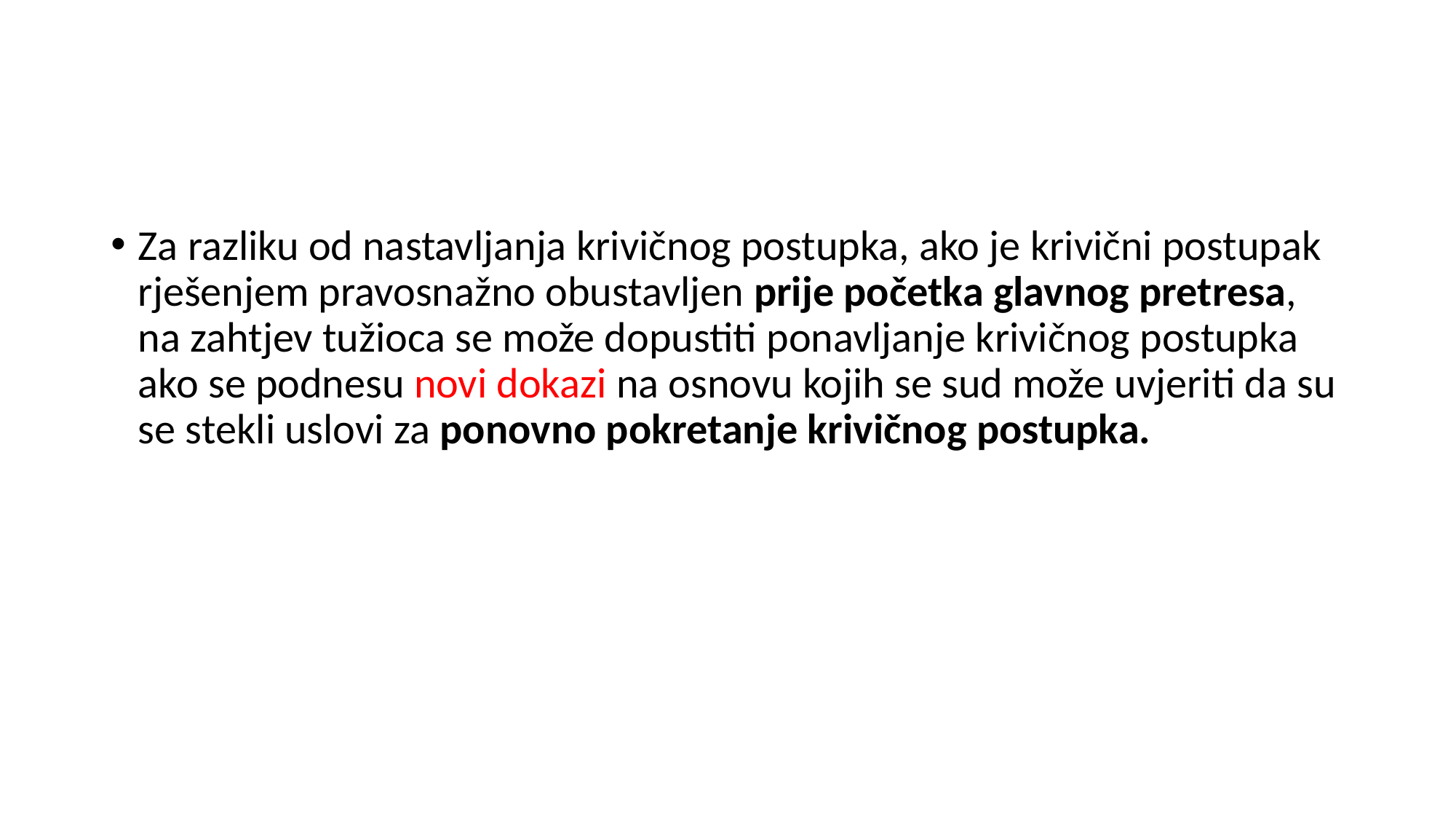

#
Za razliku od nastavljanja krivičnog postupka, ako je krivični postupak rješenjem pravosnažno obustavljen prije početka glavnog pretresa, na zahtjev tužioca se može dopustiti ponavljanje krivičnog postupka ako se podnesu novi dokazi na osnovu kojih se sud može uvjeriti da su se stekli uslovi za ponovno pokretanje krivičnog postupka.